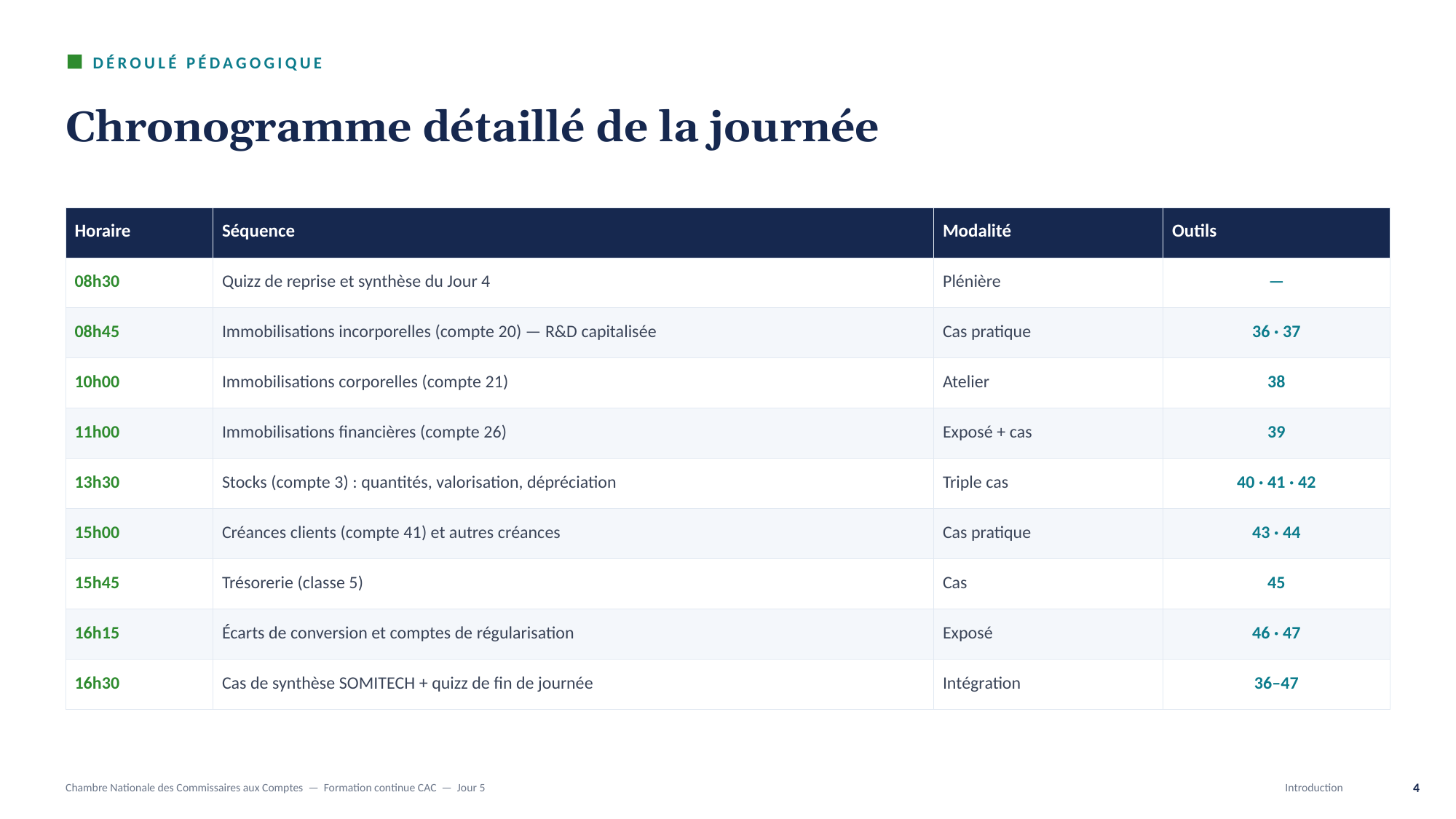

DÉROULÉ PÉDAGOGIQUE

Chronogramme détaillé de la journée
| Horaire | Séquence | Modalité | Outils |
| --- | --- | --- | --- |
| 08h30 | Quizz de reprise et synthèse du Jour 4 | Plénière | — |
| 08h45 | Immobilisations incorporelles (compte 20) — R&D capitalisée | Cas pratique | 36 · 37 |
| 10h00 | Immobilisations corporelles (compte 21) | Atelier | 38 |
| 11h00 | Immobilisations financières (compte 26) | Exposé + cas | 39 |
| 13h30 | Stocks (compte 3) : quantités, valorisation, dépréciation | Triple cas | 40 · 41 · 42 |
| 15h00 | Créances clients (compte 41) et autres créances | Cas pratique | 43 · 44 |
| 15h45 | Trésorerie (classe 5) | Cas | 45 |
| 16h15 | Écarts de conversion et comptes de régularisation | Exposé | 46 · 47 |
| 16h30 | Cas de synthèse SOMITECH + quizz de fin de journée | Intégration | 36–47 |
Chambre Nationale des Commissaires aux Comptes  —  Formation continue CAC  —  Jour 5
Introduction
4